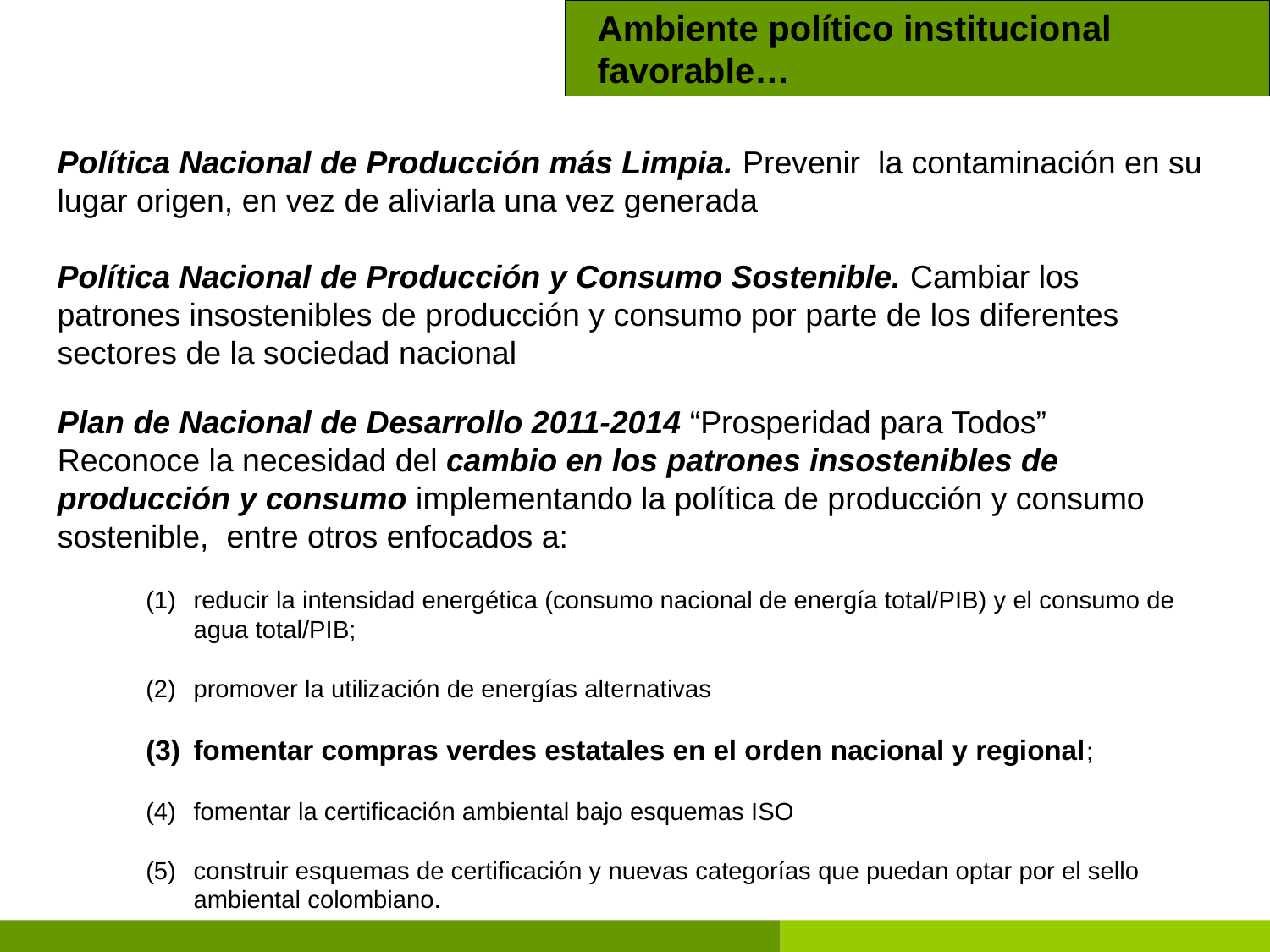

Ambiente político institucional favorable…
Política Nacional de Producción más Limpia. Prevenir  la contaminación en su lugar origen, en vez de aliviarla una vez generada

Política Nacional de Producción y Consumo Sostenible. Cambiar los patrones insostenibles de producción y consumo por parte de los diferentes sectores de la sociedad nacional
Plan de Nacional de Desarrollo 2011-2014 “Prosperidad para Todos”
Reconoce la necesidad del cambio en los patrones insostenibles de producción y consumo implementando la política de producción y consumo sostenible,  entre otros enfocados a:

reducir la intensidad energética (consumo nacional de energía total/PIB) y el consumo de agua total/PIB;

promover la utilización de energías alternativas

fomentar compras verdes estatales en el orden nacional y regional;

fomentar la certificación ambiental bajo esquemas ISO

construir esquemas de certificación y nuevas categorías que puedan optar por el sello ambiental colombiano.